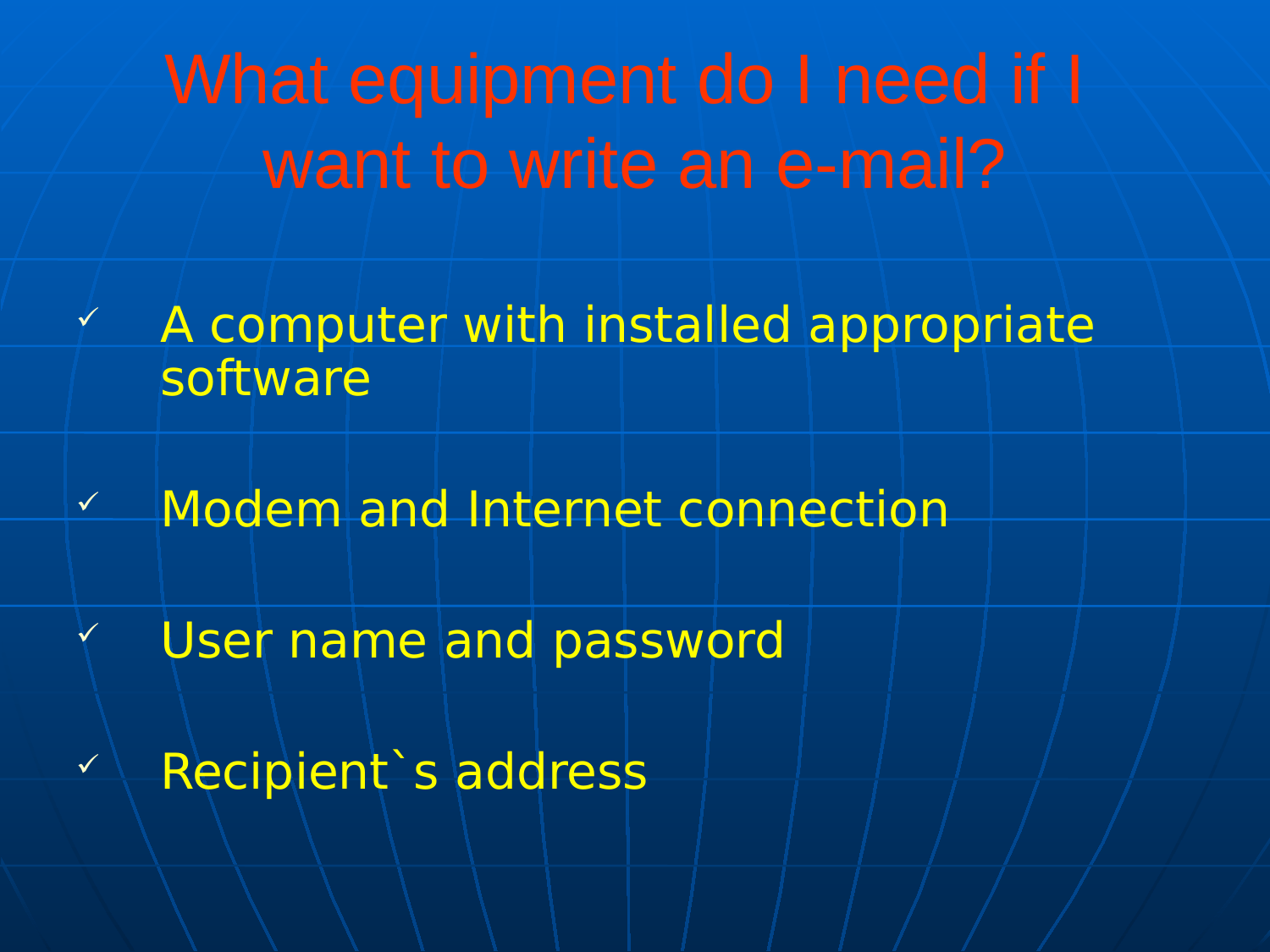

What equipment do I need if I
want to write an e-mail?

A computer with installed appropriate software

Modem and Internet connection

User name and password

Recipient`s address